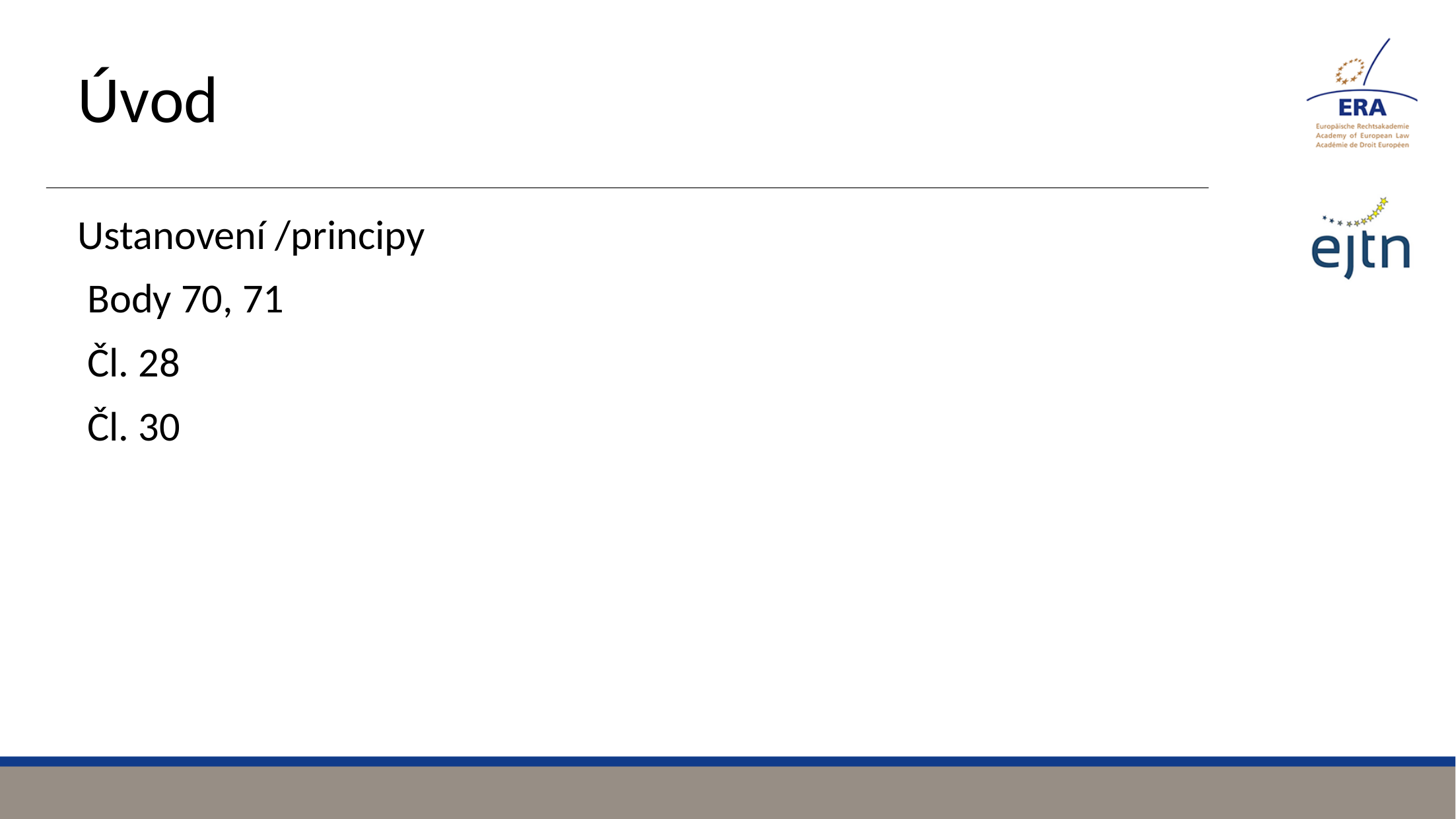

# Úvod
Ustanovení /principy
 Body 70, 71
 Čl. 28
 Čl. 30
2